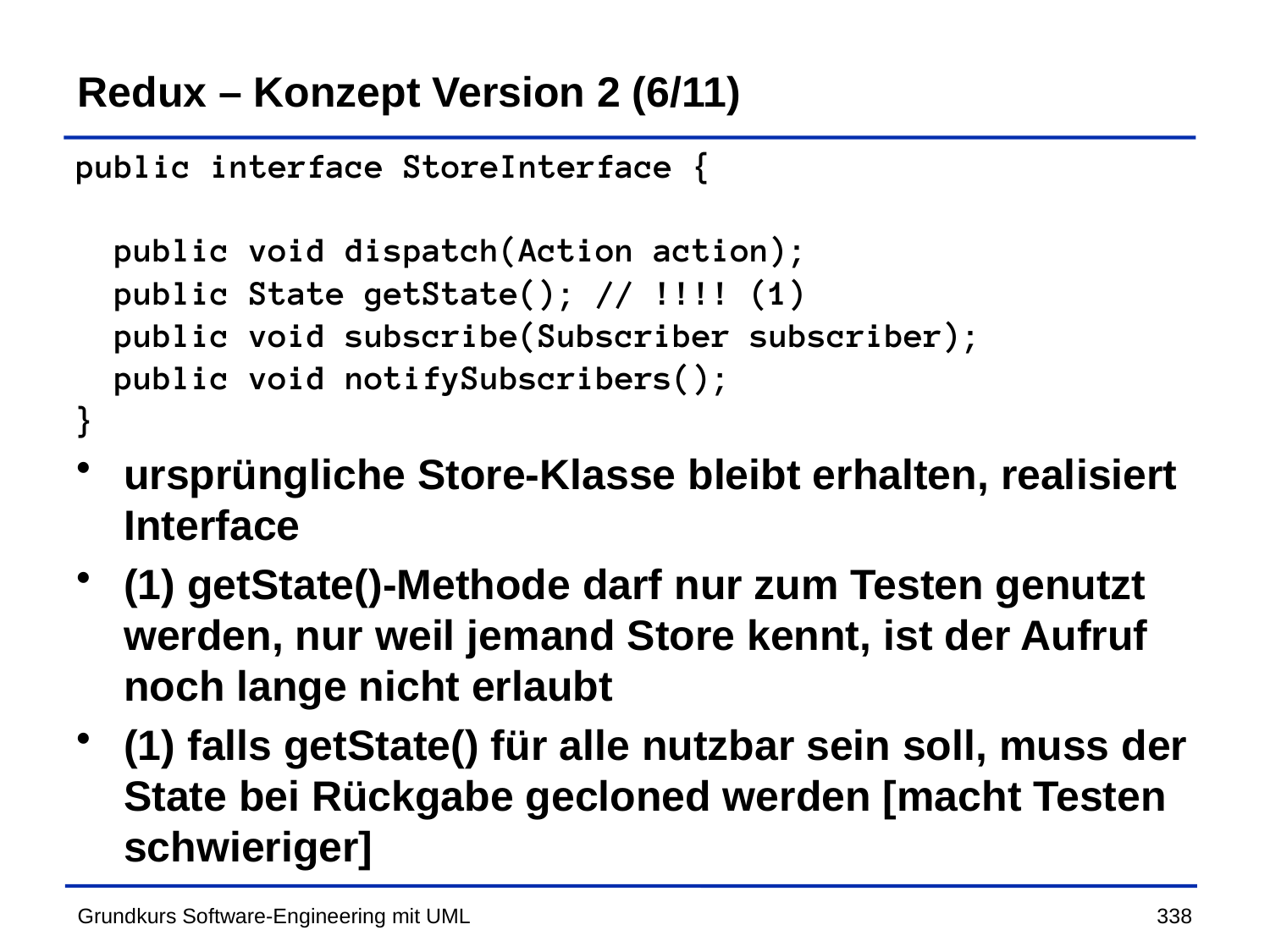

# Redux – Konzept Version 2 (6/11)
public interface StoreInterface {

  public void dispatch(Action action);
  public State getState(); // !!!! (1)
  public void subscribe(Subscriber subscriber);
  public void notifySubscribers();
}
ursprüngliche Store-Klasse bleibt erhalten, realisiert Interface
(1) getState()-Methode darf nur zum Testen genutzt werden, nur weil jemand Store kennt, ist der Aufruf noch lange nicht erlaubt
(1) falls getState() für alle nutzbar sein soll, muss der State bei Rückgabe gecloned werden [macht Testen schwieriger]